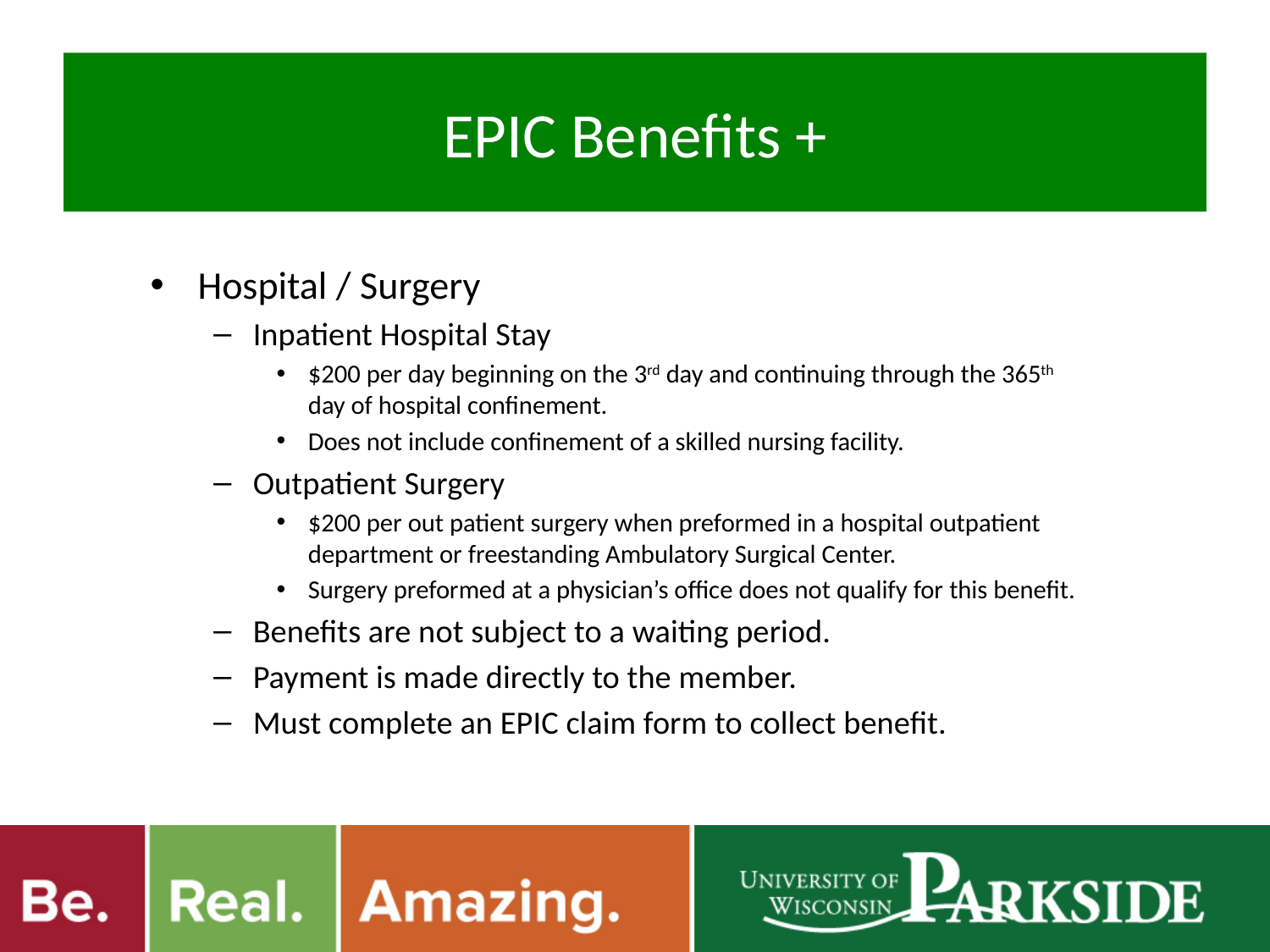

# EPIC Benefits +
Hospital / Surgery
Inpatient Hospital Stay
$200 per day beginning on the 3rd day and continuing through the 365th day of hospital confinement.
Does not include confinement of a skilled nursing facility.
Outpatient Surgery
$200 per out patient surgery when preformed in a hospital outpatient department or freestanding Ambulatory Surgical Center.
Surgery preformed at a physician’s office does not qualify for this benefit.
Benefits are not subject to a waiting period.
Payment is made directly to the member.
Must complete an EPIC claim form to collect benefit.